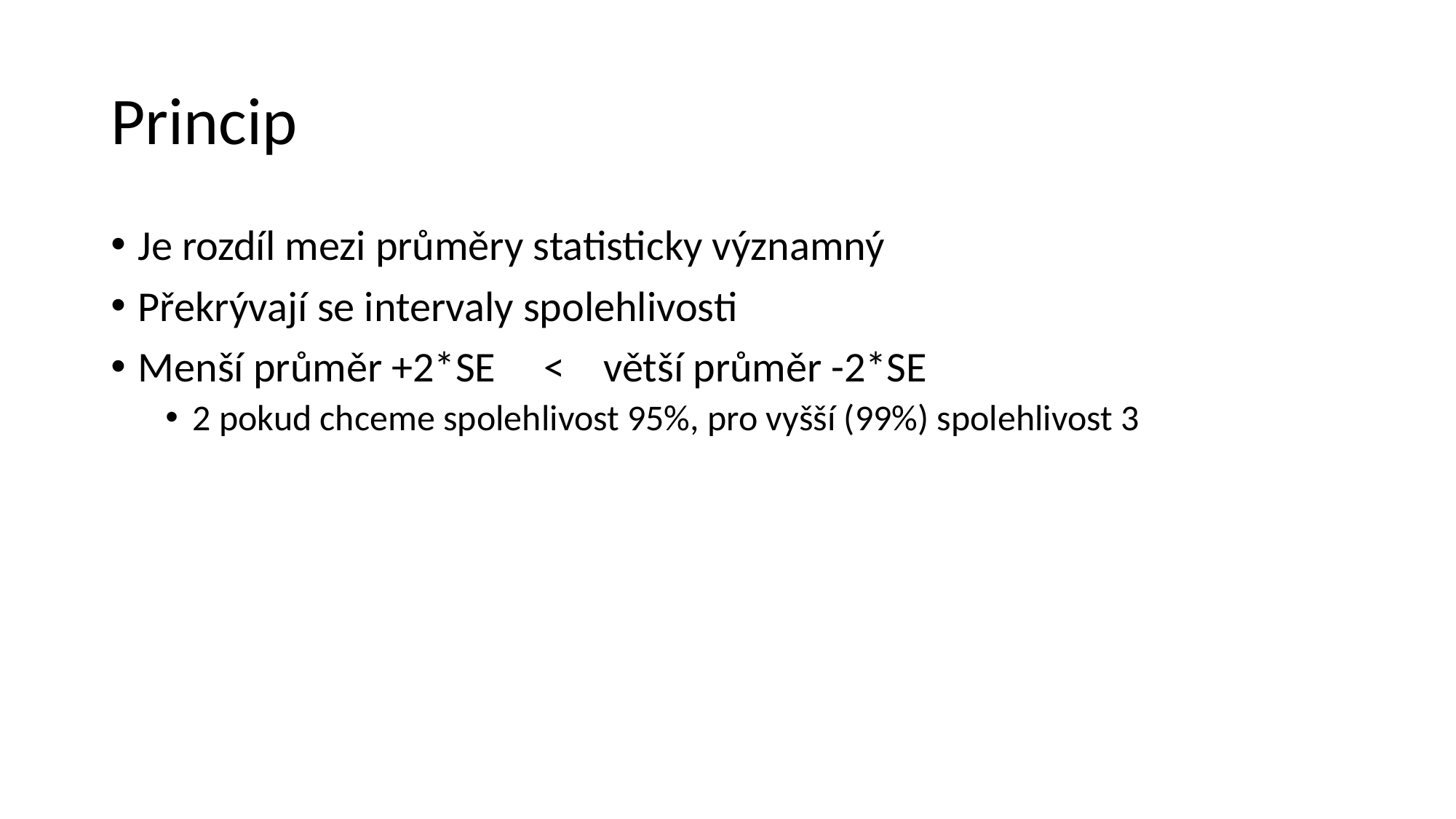

# Princip
Je rozdíl mezi průměry statisticky významný
Překrývají se intervaly spolehlivosti
Menší průměr +2*SE     <    větší průměr -2*SE
2 pokud chceme spolehlivost 95%, pro vyšší (99%) spolehlivost 3